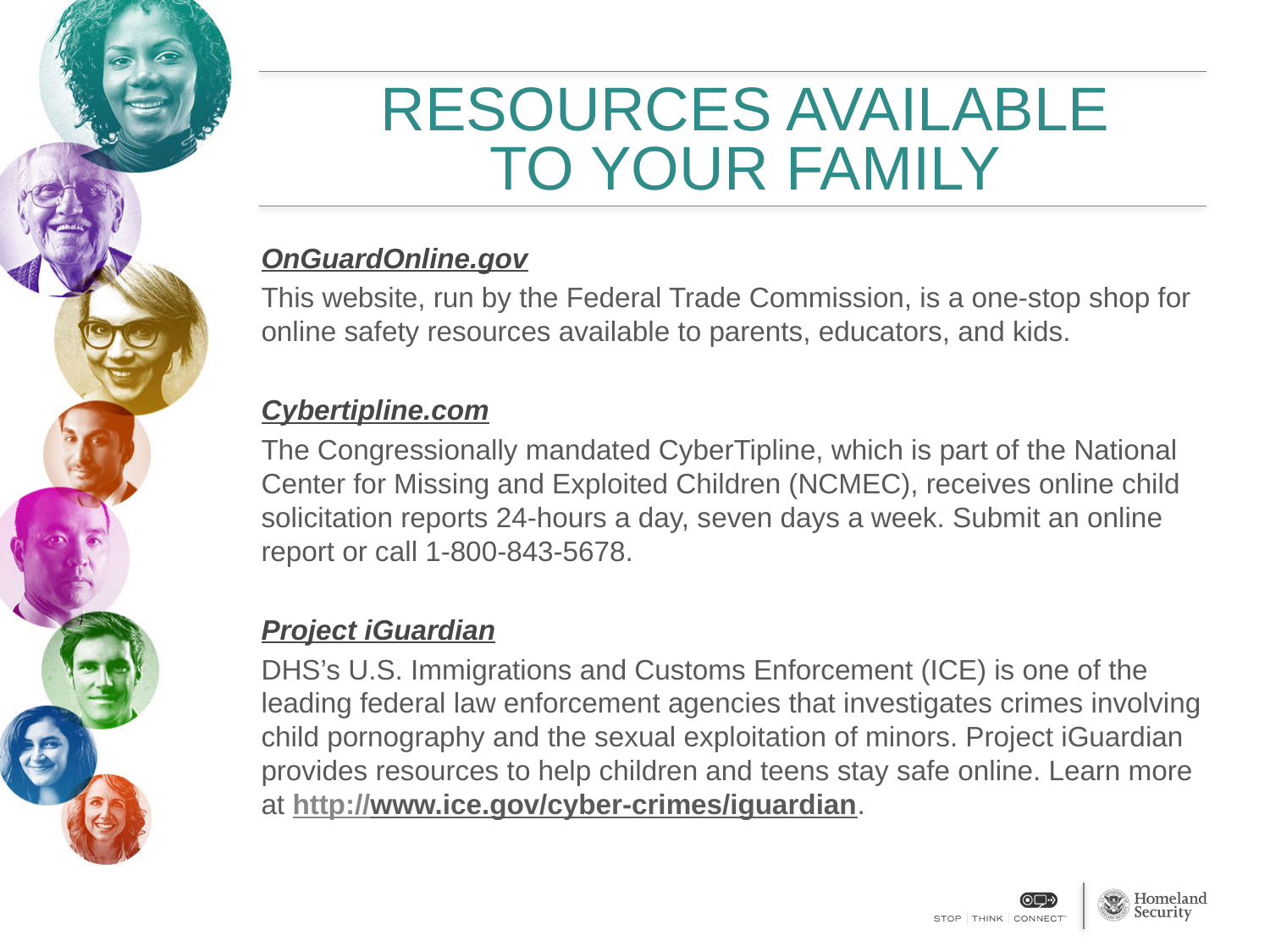

# RESOURCES AVAILABLE TO YOUR FAMILY
OnGuardOnline.gov
This website, run by the Federal Trade Commission, is a one-stop shop for online safety resources available to parents, educators, and kids.

Cybertipline.com
The Congressionally mandated CyberTipline, which is part of the National Center for Missing and Exploited Children (NCMEC), receives online child solicitation reports 24-hours a day, seven days a week. Submit an online report or call 1-800-843-5678.

Project iGuardian
DHS’s U.S. Immigrations and Customs Enforcement (ICE) is one of the leading federal law enforcement agencies that investigates crimes involving child pornography and the sexual exploitation of minors. Project iGuardian provides resources to help children and teens stay safe online. Learn more at http://www.ice.gov/cyber-crimes/iguardian.